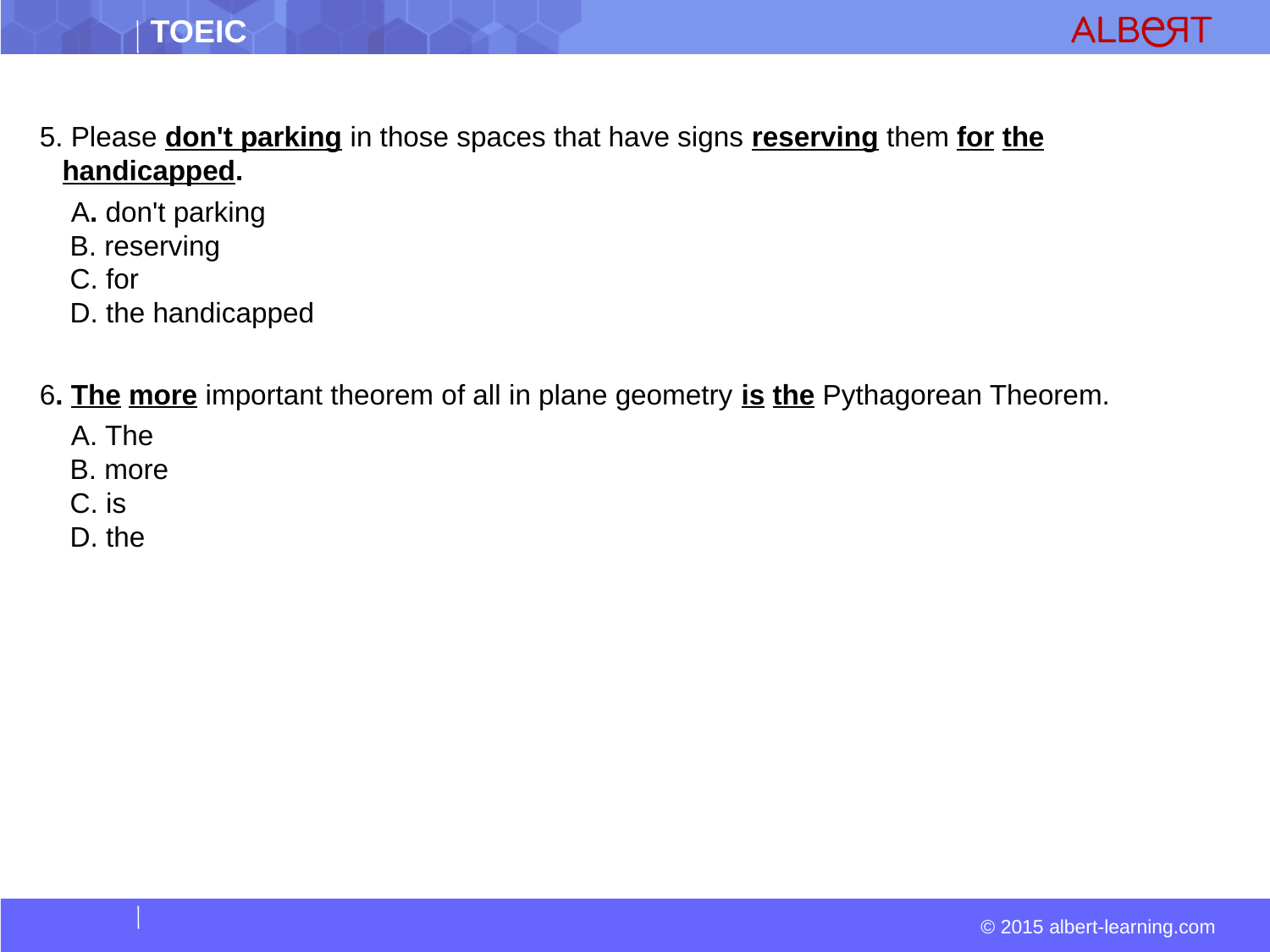

5. Please don't parking in those spaces that have signs reserving them for the handicapped.
    A. don't parking  
 B. reserving  
 C. for  
 D. the handicapped

6. The more important theorem of all in plane geometry is the Pythagorean Theorem.
    A. The  
 B. more  
 C. is  
 D. the